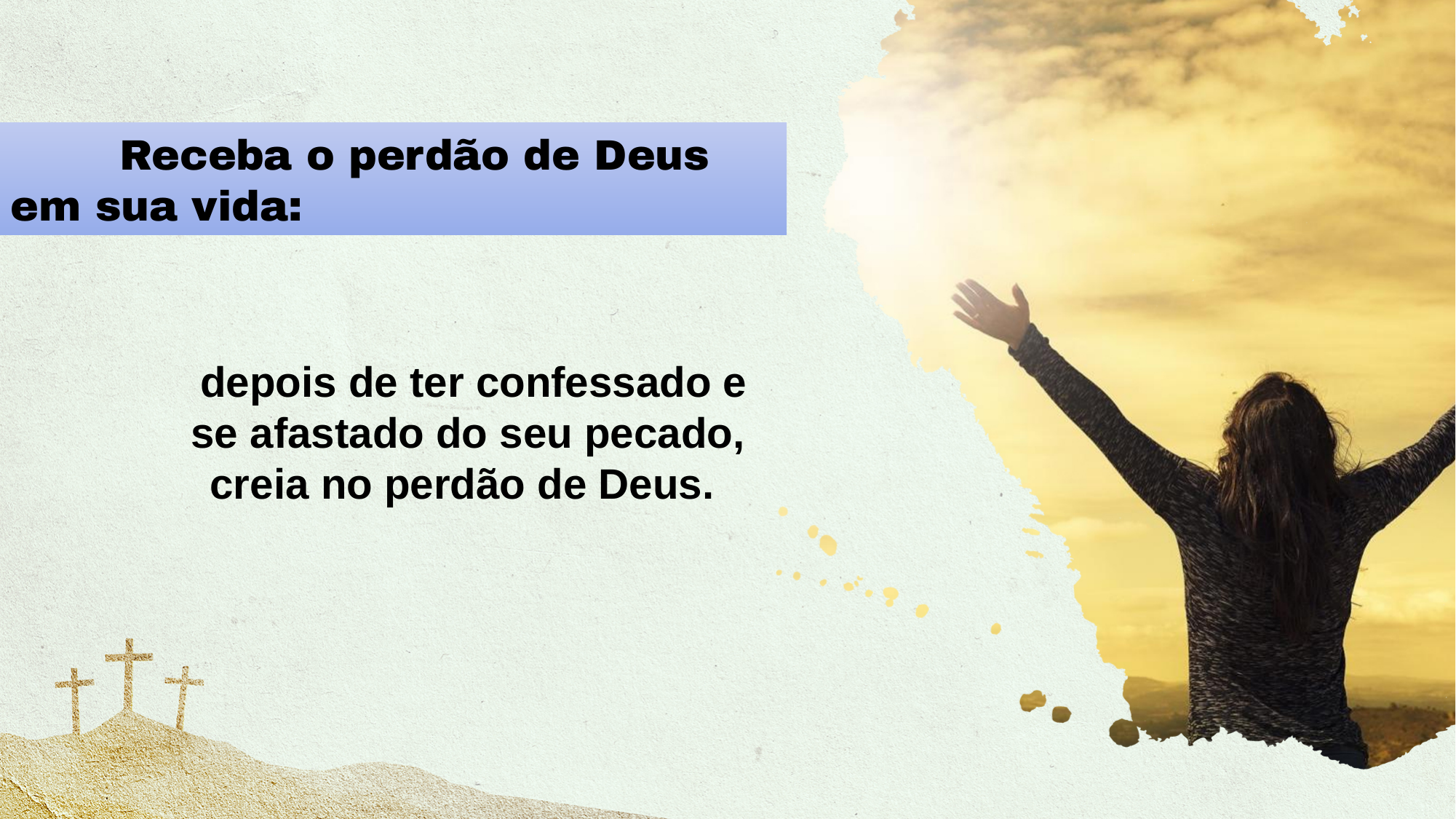

Receba o perdão de Deus 	em sua vida:
 depois de ter confessado e se afastado do seu pecado, creia no perdão de Deus.